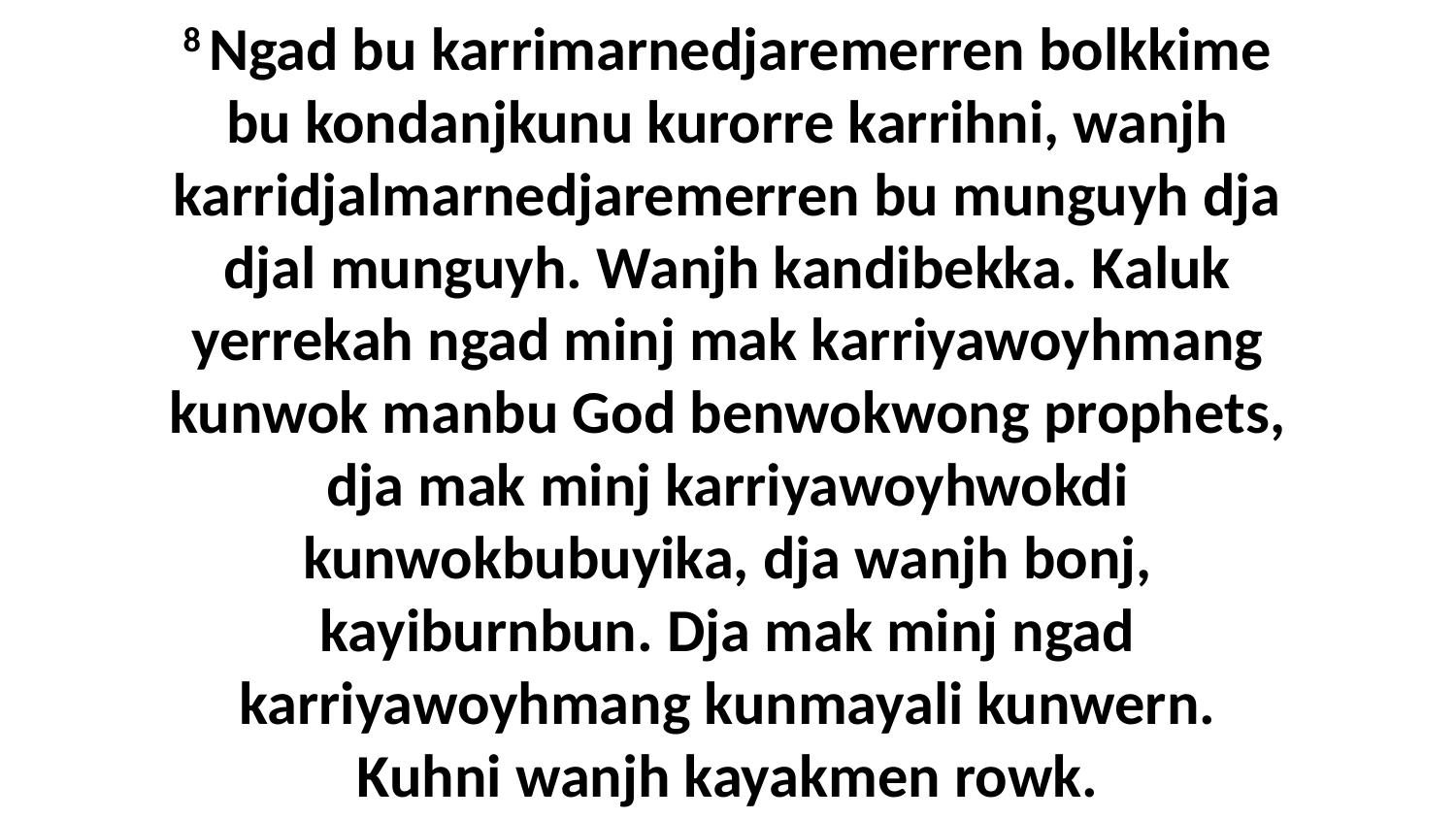

8 Ngad bu karrimarnedjaremerren bolkkime bu kondanjkunu kurorre karrihni, wanjh karridjalmarnedjaremerren bu munguyh dja djal munguyh. Wanjh kandibekka. Kaluk yerrekah ngad minj mak karriyawoyhmang kunwok manbu God benwokwong prophets, dja mak minj karriyawoyhwokdi kunwokbubuyika, dja wanjh bonj, kayiburnbun. Dja mak minj ngad karriyawoyhmang kunmayali kunwern. Kuhni wanjh kayakmen rowk.